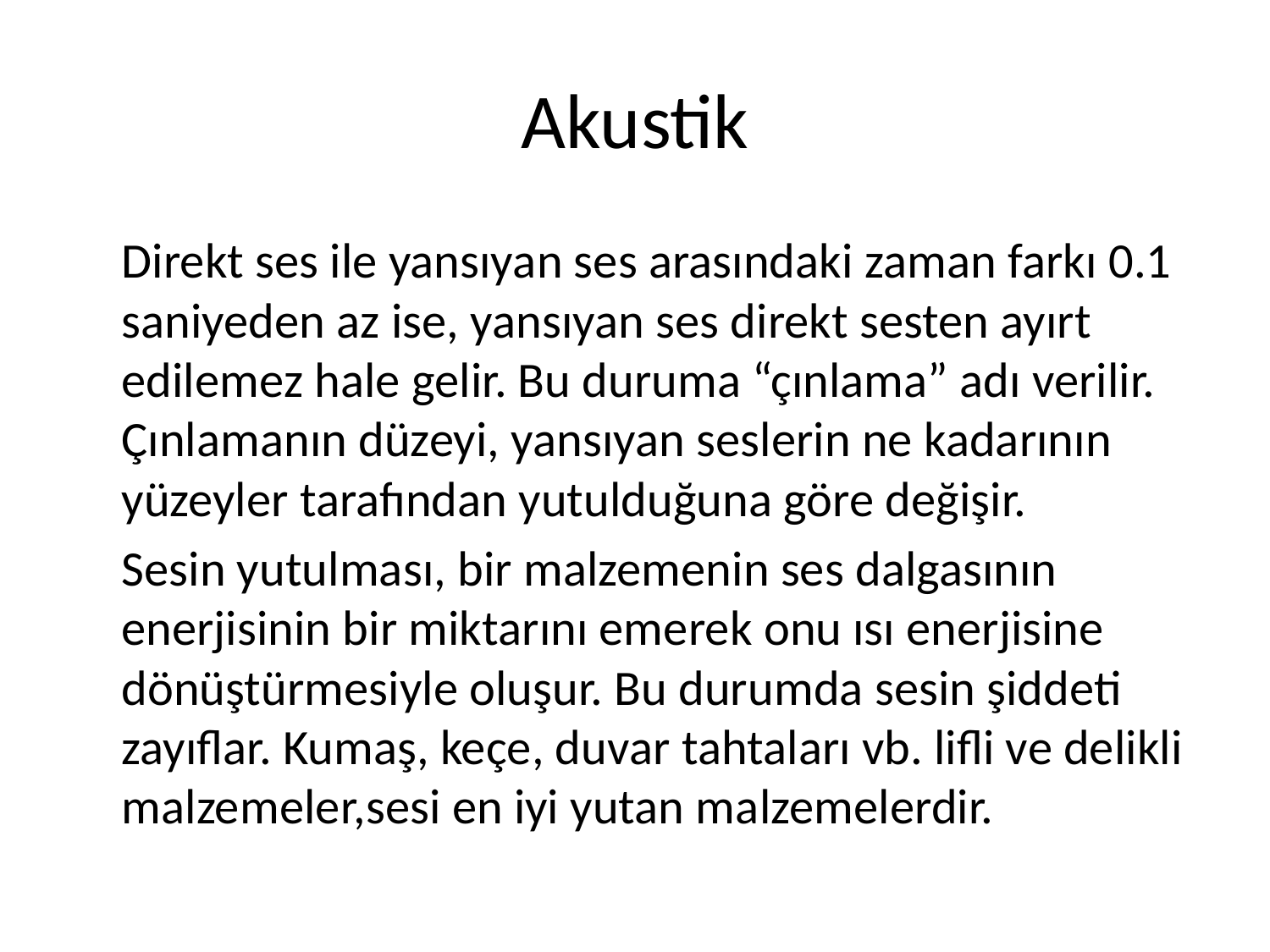

# Akustik
	Direkt ses ile yansıyan ses arasındaki zaman farkı 0.1 saniyeden az ise, yansıyan ses direkt sesten ayırt edilemez hale gelir. Bu duruma “çınlama” adı verilir. Çınlamanın düzeyi, yansıyan seslerin ne kadarının yüzeyler tarafından yutulduğuna göre değişir.
	Sesin yutulması, bir malzemenin ses dalgasının enerjisinin bir miktarını emerek onu ısı enerjisine dönüştürmesiyle oluşur. Bu durumda sesin şiddeti zayıflar. Kumaş, keçe, duvar tahtaları vb. lifli ve delikli malzemeler,sesi en iyi yutan malzemelerdir.